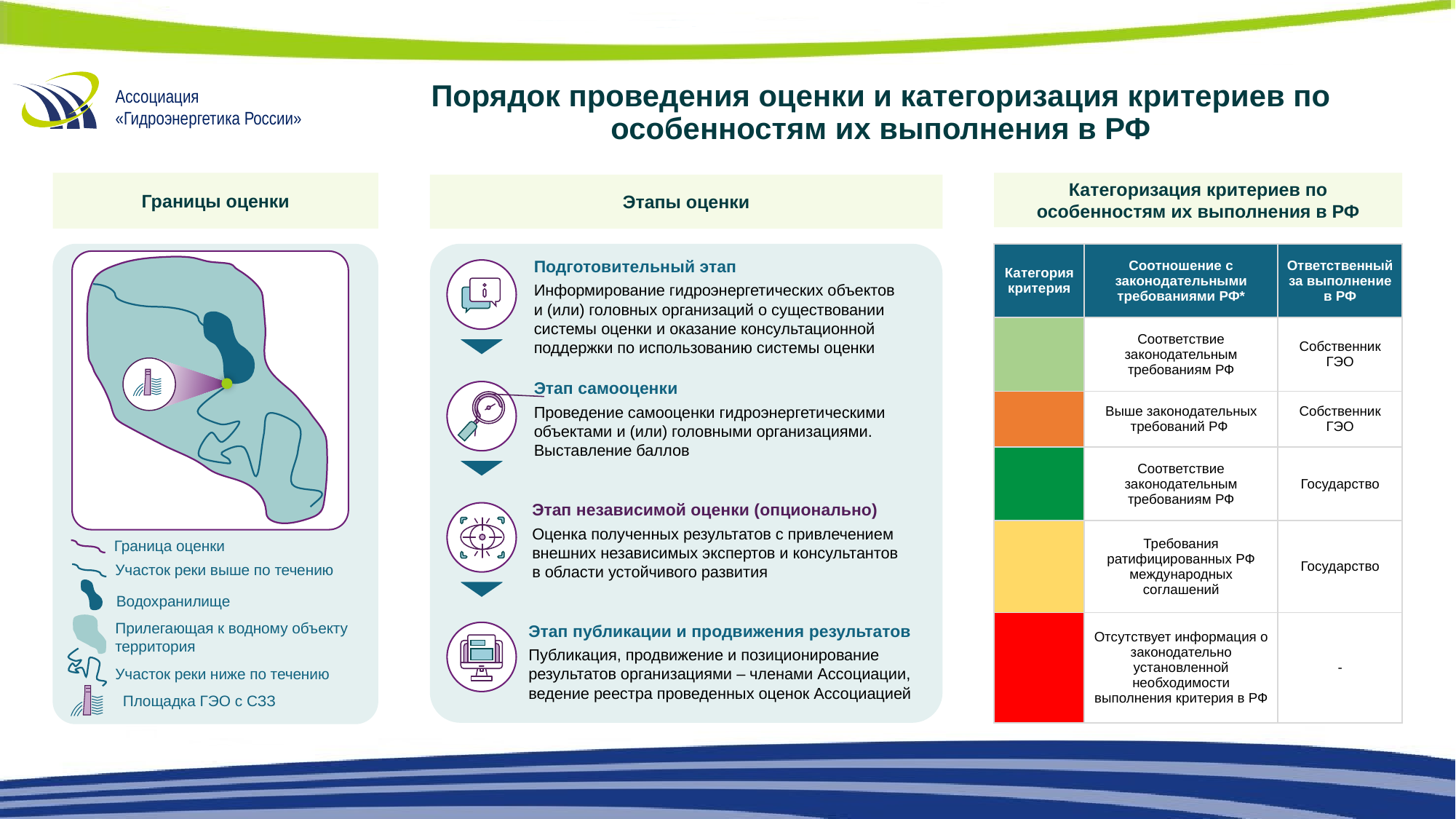

# Порядок проведения оценки и категоризация критериев по особенностям их выполнения в РФ
Границы оценки
Категоризация критериев по особенностям их выполнения в РФ
Этапы оценки

Подготовительный этап
Информирование гидроэнергетических объектов и (или) головных организаций о существовании системы оценки и оказание консультационной поддержки по использованию системы оценки

Этап самооценки
Проведение самооценки гидроэнергетическими объектами и (или) головными организациями. Выставление баллов

Этап независимой оценки (опционально)
Оценка полученных результатов с привлечением внешних независимых экспертов и консультантов в области устойчивого развития

Этап публикации и продвижения результатов
Публикация, продвижение и позиционирование результатов организациями – членами Ассоциации, ведение реестра проведенных оценок Ассоциацией

| Катего­рия кри­терия | Соотношение с законодательными требованиями РФ\* | Ответствен­ный за выпол­нение в РФ |
| --- | --- | --- |
|  | Соответствие законодательным требованиям РФ | Собственник ГЭО |
|  | Выше законодательных требований РФ | Собственник ГЭО |
|  | Соответствие законодательным требованиям РФ | Государство |
|  | Требования ратифицированных РФ международных соглашений | Государство |
|  | Отсутствует информация о законодательно установленной необходимости выполнения критерия в РФ | - |
v

Участок реки выше по течению

Водохранилище
Прилегающая к водному объекту территория

Участок реки ниже по течению

Площадка ГЭО с СЗЗ
Граница оценки